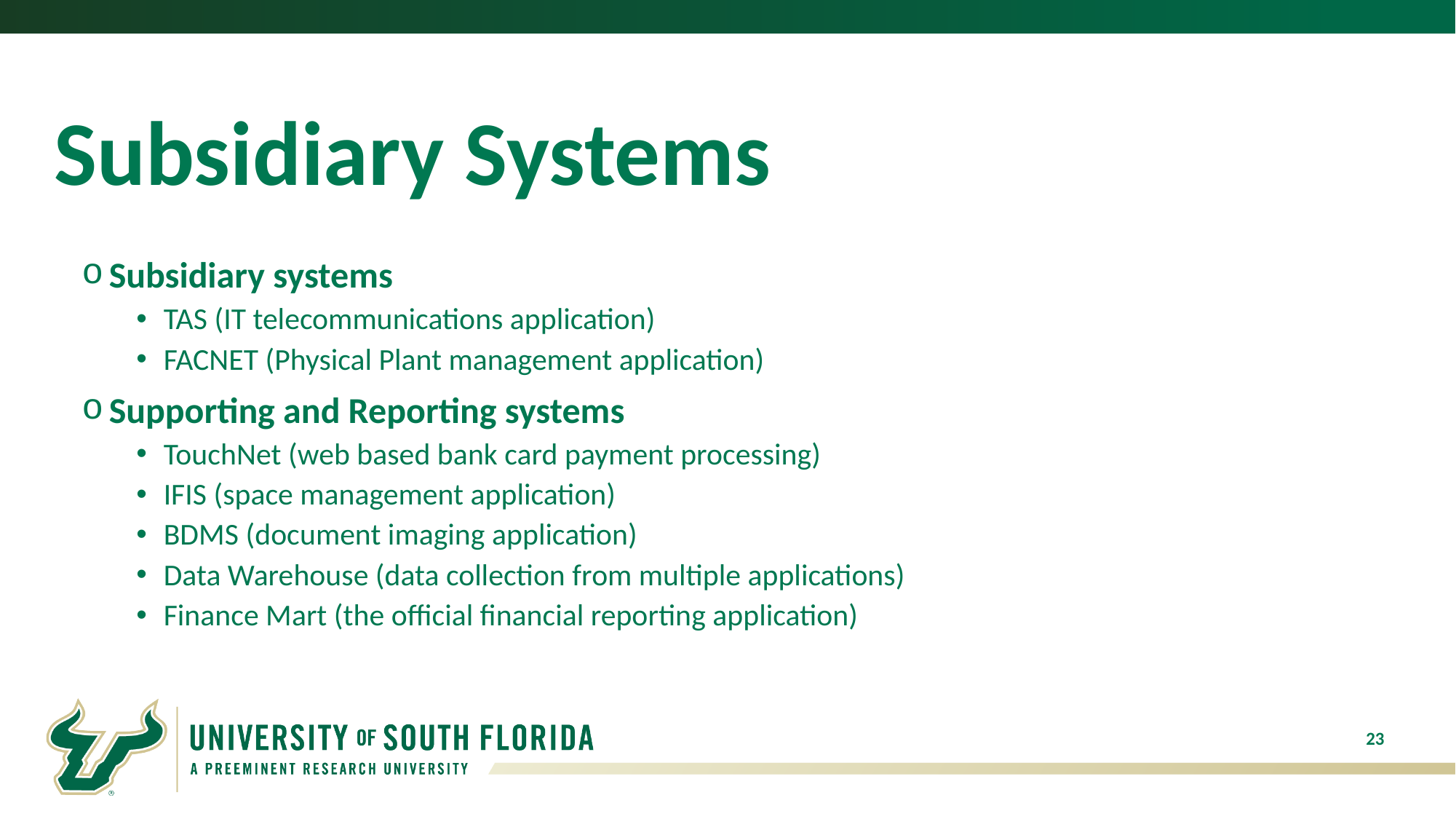

# Subsidiary Systems
Subsidiary systems
TAS (IT telecommunications application)
FACNET (Physical Plant management application)
Supporting and Reporting systems
TouchNet (web based bank card payment processing)
IFIS (space management application)
BDMS (document imaging application)
Data Warehouse (data collection from multiple applications)
Finance Mart (the official financial reporting application)
23